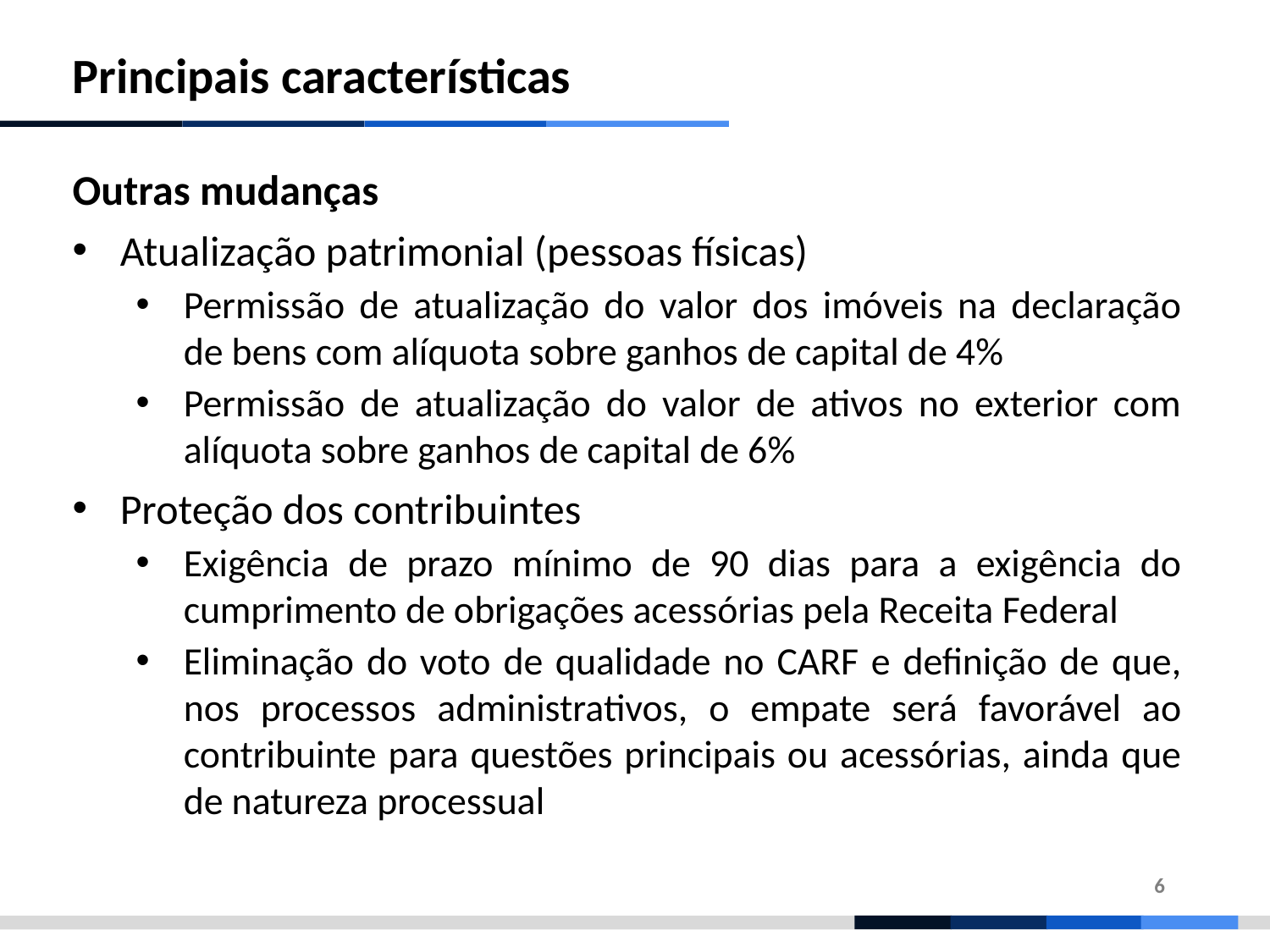

Principais características
Outras mudanças
Atualização patrimonial (pessoas físicas)
Permissão de atualização do valor dos imóveis na declaração de bens com alíquota sobre ganhos de capital de 4%
Permissão de atualização do valor de ativos no exterior com alíquota sobre ganhos de capital de 6%
Proteção dos contribuintes
Exigência de prazo mínimo de 90 dias para a exigência do cumprimento de obrigações acessórias pela Receita Federal
Eliminação do voto de qualidade no CARF e definição de que, nos processos administrativos, o empate será favorável ao contribuinte para questões principais ou acessórias, ainda que de natureza processual